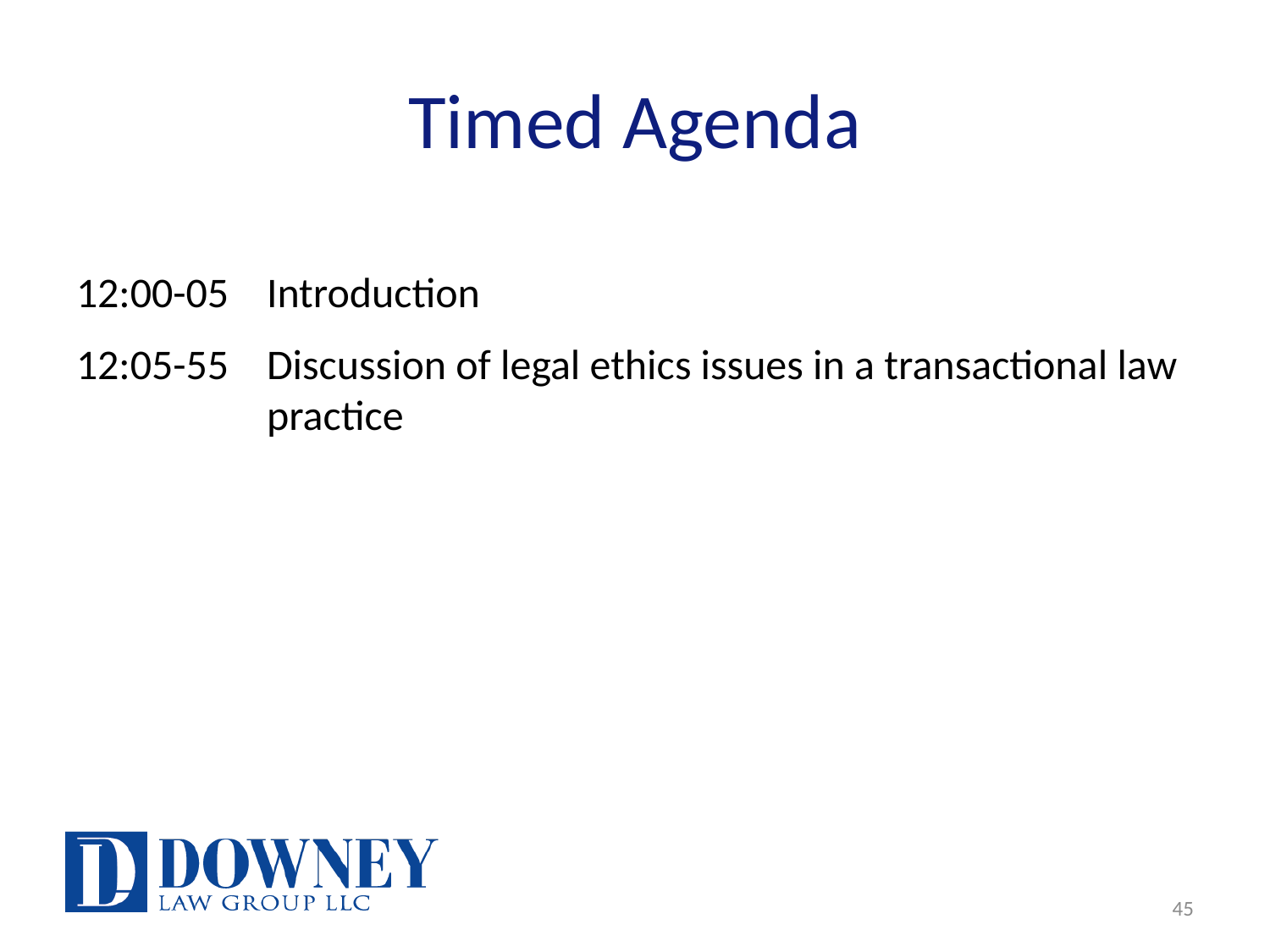

# Timed Agenda
12:00-05 	Introduction
12:05-55 	Discussion of legal ethics issues in a transactional law practice
45